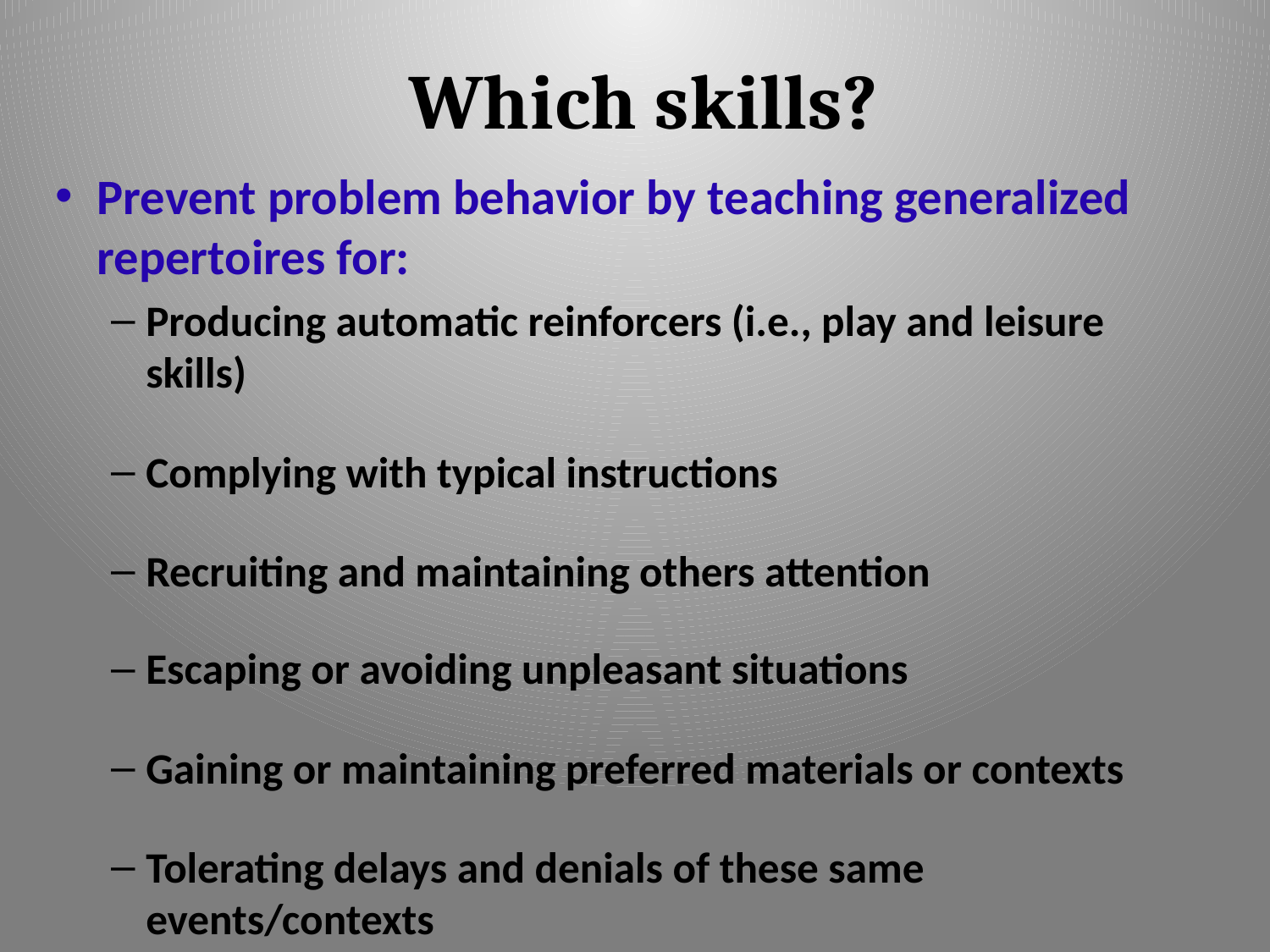

# Which skills?
Prevent problem behavior by teaching generalized repertoires for:
Producing automatic reinforcers (i.e., play and leisure skills)

Complying with typical instructions

Recruiting and maintaining others attention

Escaping or avoiding unpleasant situations

Gaining or maintaining preferred materials or contexts

Tolerating delays and denials of these same events/contexts